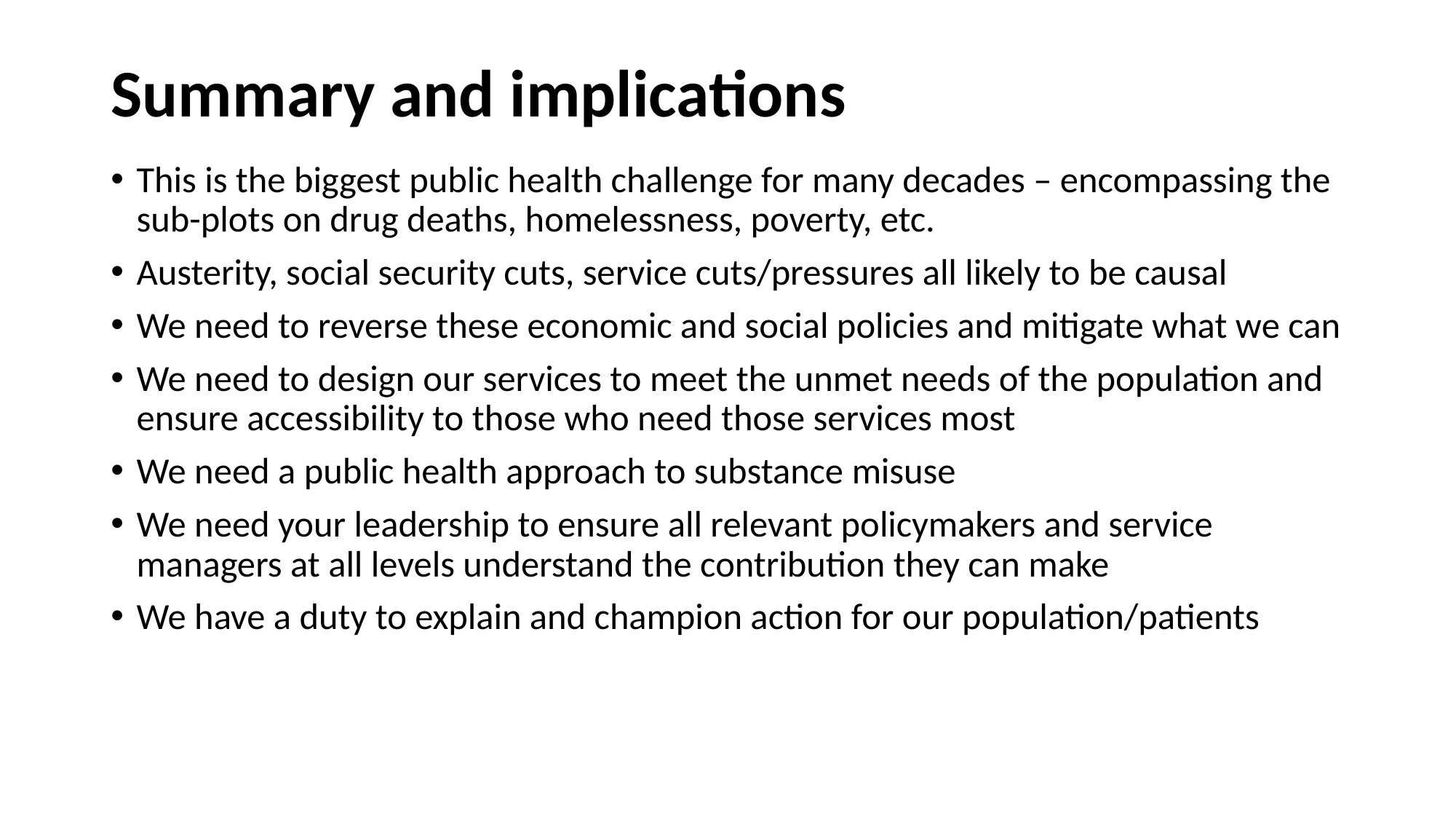

# Summary and implications
This is the biggest public health challenge for many decades – encompassing the sub-plots on drug deaths, homelessness, poverty, etc.
Austerity, social security cuts, service cuts/pressures all likely to be causal
We need to reverse these economic and social policies and mitigate what we can
We need to design our services to meet the unmet needs of the population and ensure accessibility to those who need those services most
We need a public health approach to substance misuse
We need your leadership to ensure all relevant policymakers and service managers at all levels understand the contribution they can make
We have a duty to explain and champion action for our population/patients